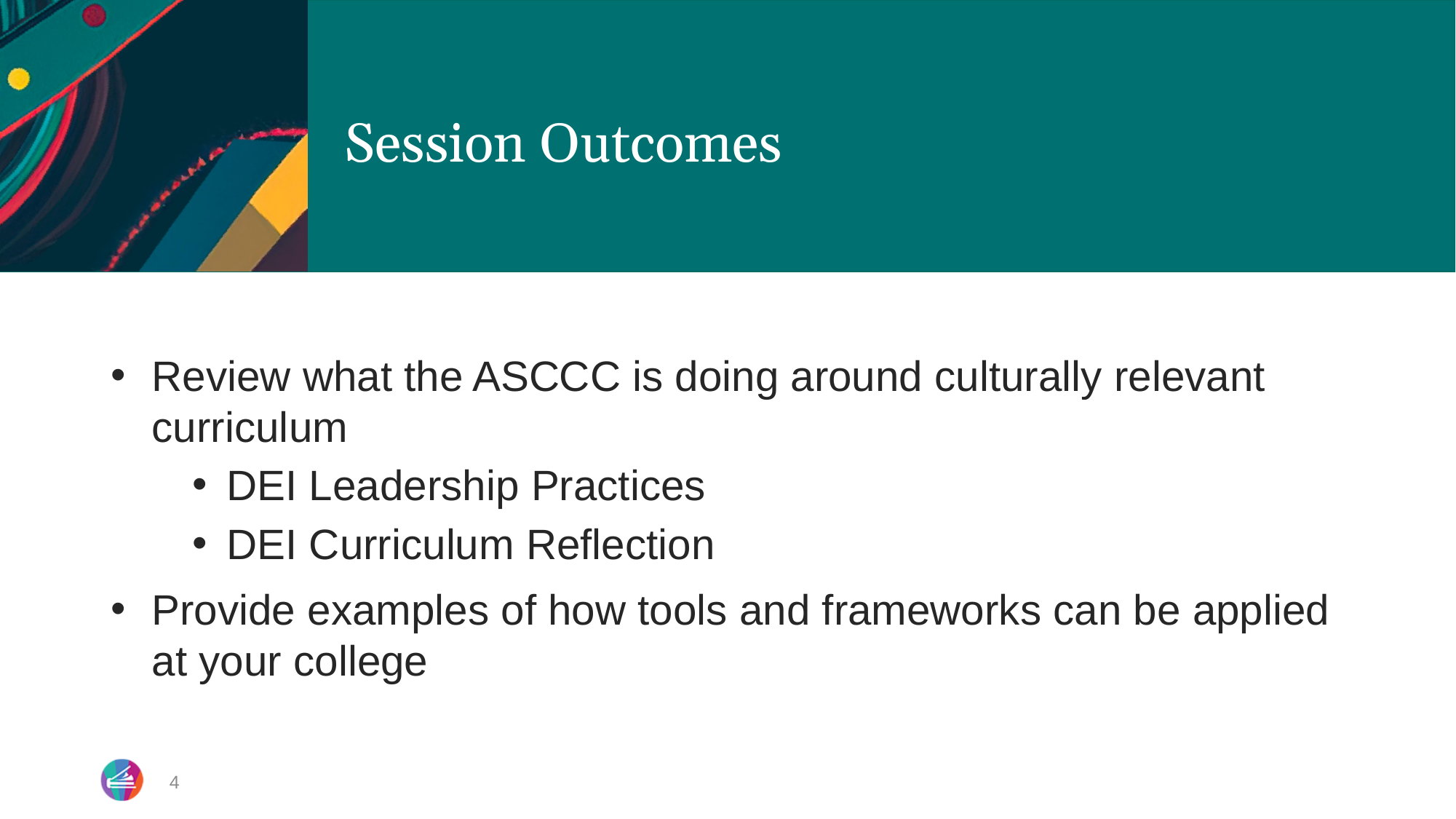

# Session Outcomes

Review what the ASCCC is doing around culturally relevant curriculum
DEI Leadership Practices
DEI Curriculum Reflection
Provide examples of how tools and frameworks can be applied at your college

4